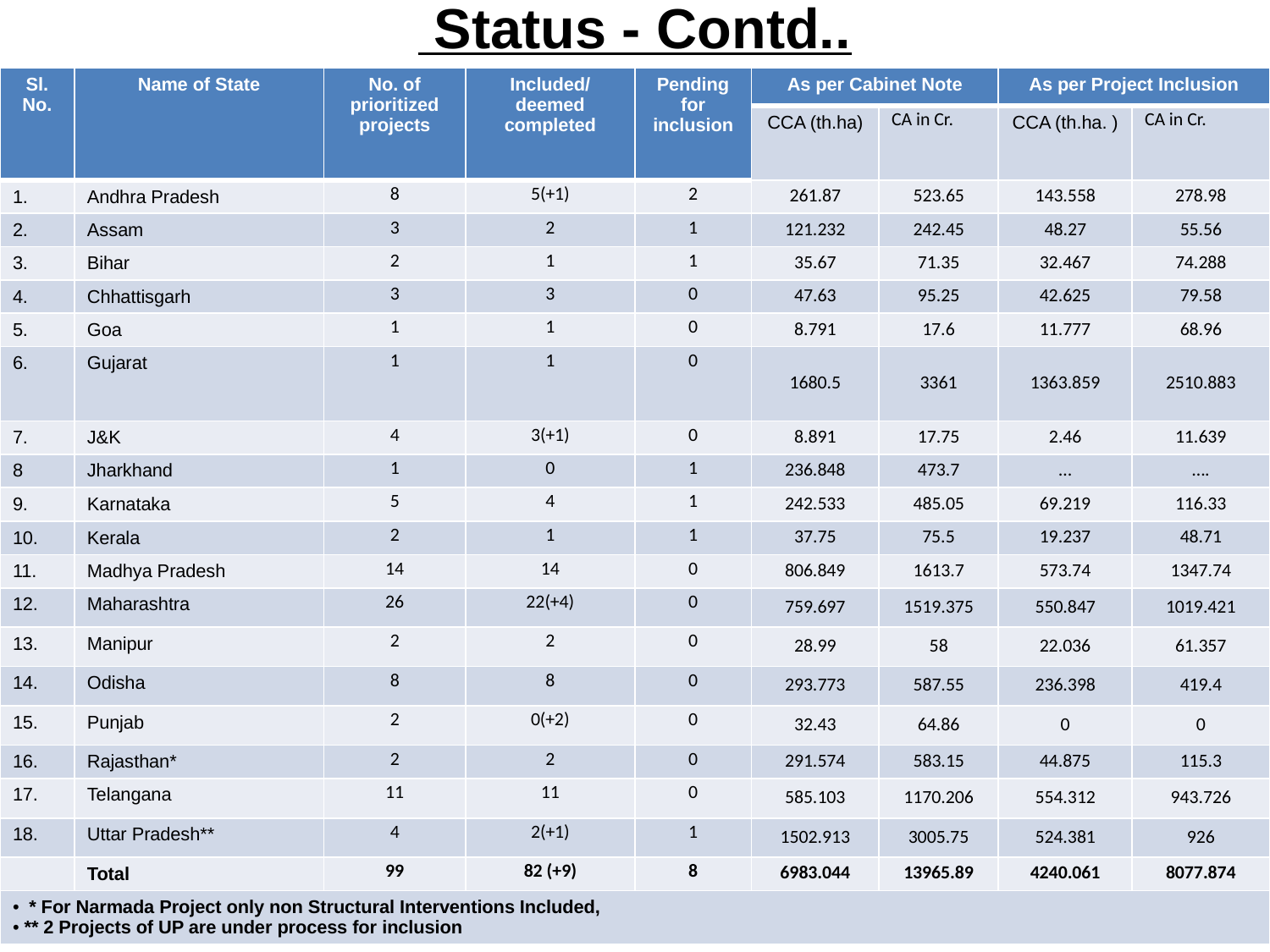

# Status - Contd..
| Sl. No. | Name of State | No. of prioritized projects | Included/ deemed completed | Pending for inclusion | As per Cabinet Note |  | As per Project Inclusion |  |
| --- | --- | --- | --- | --- | --- | --- | --- | --- |
|  |  |  |  |  | CCA (th.ha) | CA in Cr. | CCA (th.ha. ) | CA in Cr. |
| 1. | Andhra Pradesh | 8 | 5(+1) | 2 | 261.87 | 523.65 | 143.558 | 278.98 |
| 2. | Assam | 3 | 2 | 1 | 121.232 | 242.45 | 48.27 | 55.56 |
| 3. | Bihar | 2 | 1 | 1 | 35.67 | 71.35 | 32.467 | 74.288 |
| 4. | Chhattisgarh | 3 | 3 | 0 | 47.63 | 95.25 | 42.625 | 79.58 |
| 5. | Goa | 1 | 1 | 0 | 8.791 | 17.6 | 11.777 | 68.96 |
| 6. | Gujarat | 1 | 1 | 0 | 1680.5 | 3361 | 1363.859 | 2510.883 |
| 7. | J&K | 4 | 3(+1) | 0 | 8.891 | 17.75 | 2.46 | 11.639 |
| 8 | Jharkhand | 1 | 0 | 1 | 236.848 | 473.7 | … | …. |
| 9. | Karnataka | 5 | 4 | 1 | 242.533 | 485.05 | 69.219 | 116.33 |
| 10. | Kerala | 2 | 1 | 1 | 37.75 | 75.5 | 19.237 | 48.71 |
| 11. | Madhya Pradesh | 14 | 14 | 0 | 806.849 | 1613.7 | 573.74 | 1347.74 |
| 12. | Maharashtra | 26 | 22(+4) | 0 | 759.697 | 1519.375 | 550.847 | 1019.421 |
| 13. | Manipur | 2 | 2 | 0 | 28.99 | 58 | 22.036 | 61.357 |
| 14. | Odisha | 8 | 8 | 0 | 293.773 | 587.55 | 236.398 | 419.4 |
| 15. | Punjab | 2 | 0(+2) | 0 | 32.43 | 64.86 | 0 | 0 |
| 16. | Rajasthan\* | 2 | 2 | 0 | 291.574 | 583.15 | 44.875 | 115.3 |
| 17. | Telangana | 11 | 11 | 0 | 585.103 | 1170.206 | 554.312 | 943.726 |
| 18. | Uttar Pradesh\*\* | 4 | 2(+1) | 1 | 1502.913 | 3005.75 | 524.381 | 926 |
|  | Total | 99 | 82 (+9) | 8 | 6983.044 | 13965.89 | 4240.061 | 8077.874 |
| \* For Narmada Project only non Structural Interventions Included, \*\* 2 Projects of UP are under process for inclusion |  |  |  |  |  |  |  |  |